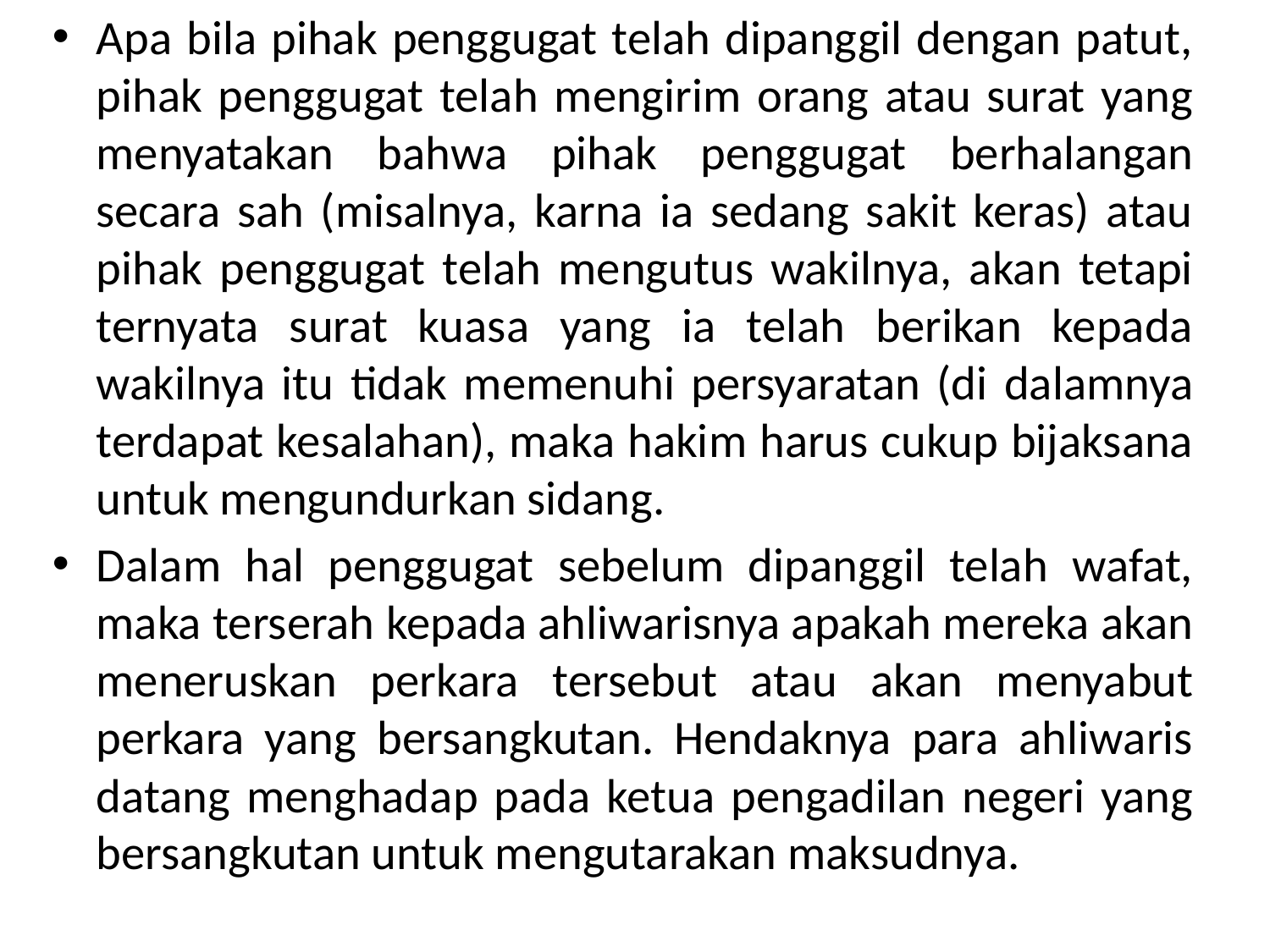

Apa bila pihak penggugat telah dipanggil dengan patut, pihak penggugat telah mengirim orang atau surat yang menyatakan bahwa pihak penggugat berhalangan secara sah (misalnya, karna ia sedang sakit keras) atau pihak penggugat telah mengutus wakilnya, akan tetapi ternyata surat kuasa yang ia telah berikan kepada wakilnya itu tidak memenuhi persyaratan (di dalamnya terdapat kesalahan), maka hakim harus cukup bijaksana untuk mengundurkan sidang.
Dalam hal penggugat sebelum dipanggil telah wafat, maka terserah kepada ahliwarisnya apakah mereka akan meneruskan perkara tersebut atau akan menyabut perkara yang bersangkutan. Hendaknya para ahliwaris datang menghadap pada ketua pengadilan negeri yang bersangkutan untuk mengutarakan maksudnya.